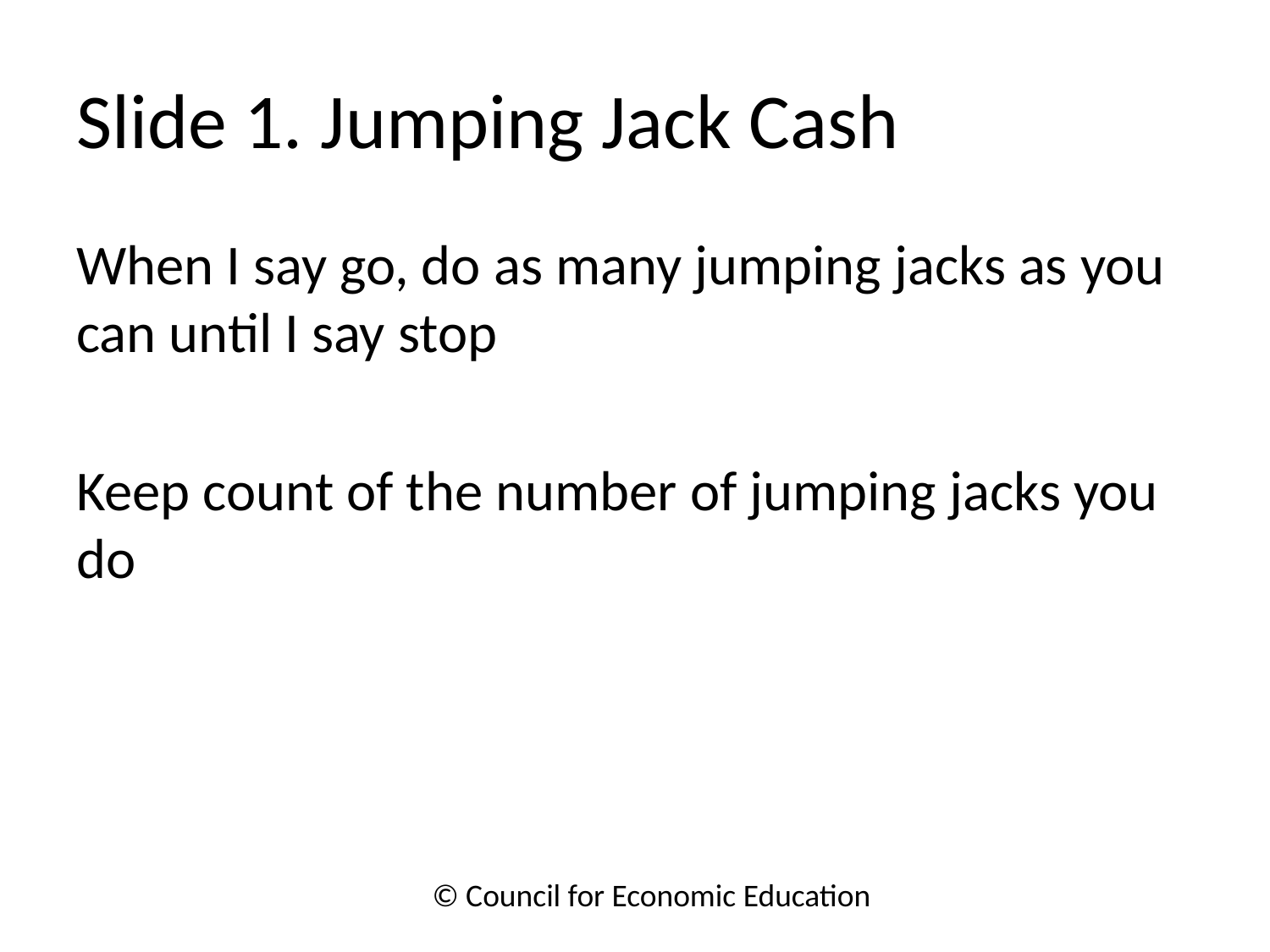

# Slide 1. Jumping Jack Cash
When I say go, do as many jumping jacks as you can until I say stop

Keep count of the number of jumping jacks you do
© Council for Economic Education